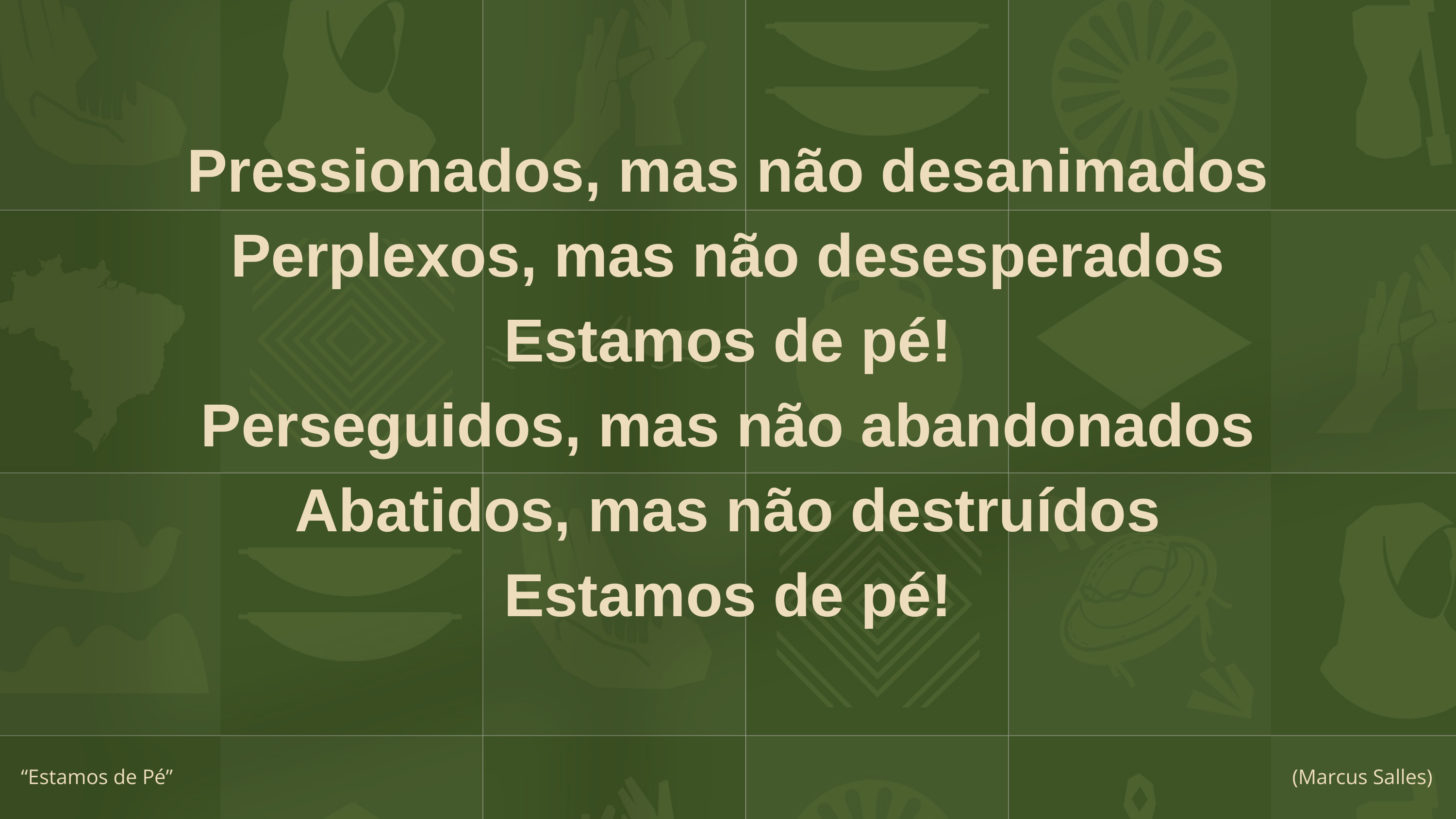

Pressionados, mas não desanimados
Perplexos, mas não desesperados
Estamos de pé!
Perseguidos, mas não abandonados
Abatidos, mas não destruídos
Estamos de pé!
“Estamos de Pé”
(Marcus Salles)